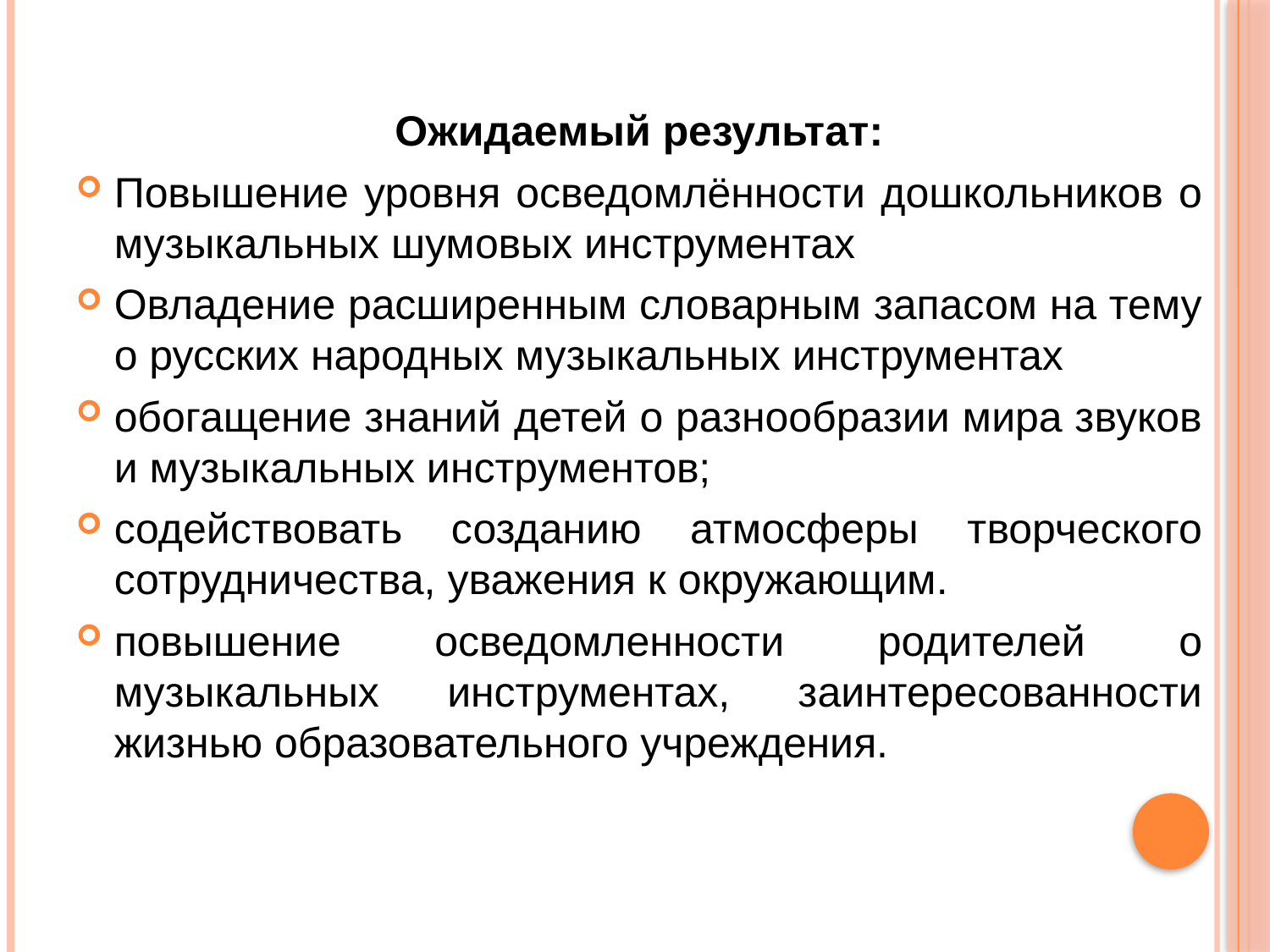

Ожидаемый результат:
Повышение уровня осведомлённости дошкольников о музыкальных шумовых инструментах
Овладение расширенным словарным запасом на тему о русских народных музыкальных инструментах
обогащение знаний детей о разнообразии мира звуков и музыкальных инструментов;
содействовать созданию атмосферы творческого сотрудничества, уважения к окружающим.
повышение осведомленности родителей о музыкальных инструментах, заинтересованности жизнью образовательного учреждения.